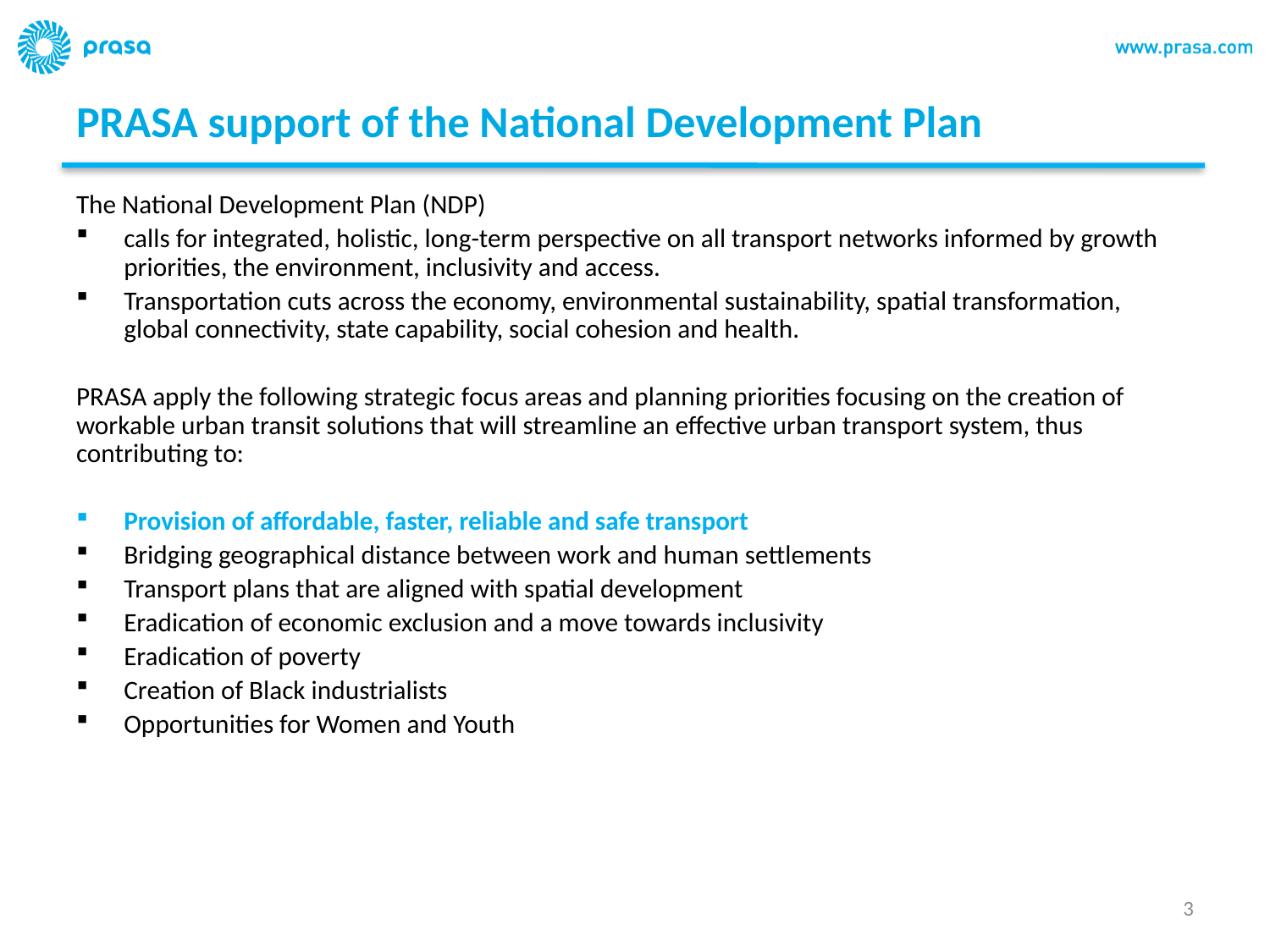

# PRASA support of the National Development Plan
The National Development Plan (NDP)
calls for integrated, holistic, long-term perspective on all transport networks informed by growth priorities, the environment, inclusivity and access.
Transportation cuts across the economy, environmental sustainability, spatial transformation, global connectivity, state capability, social cohesion and health.

PRASA apply the following strategic focus areas and planning priorities focusing on the creation of workable urban transit solutions that will streamline an effective urban transport system, thus contributing to:

Provision of affordable, faster, reliable and safe transport
Bridging geographical distance between work and human settlements
Transport plans that are aligned with spatial development
Eradication of economic exclusion and a move towards inclusivity
Eradication of poverty
Creation of Black industrialists
Opportunities for Women and Youth

3